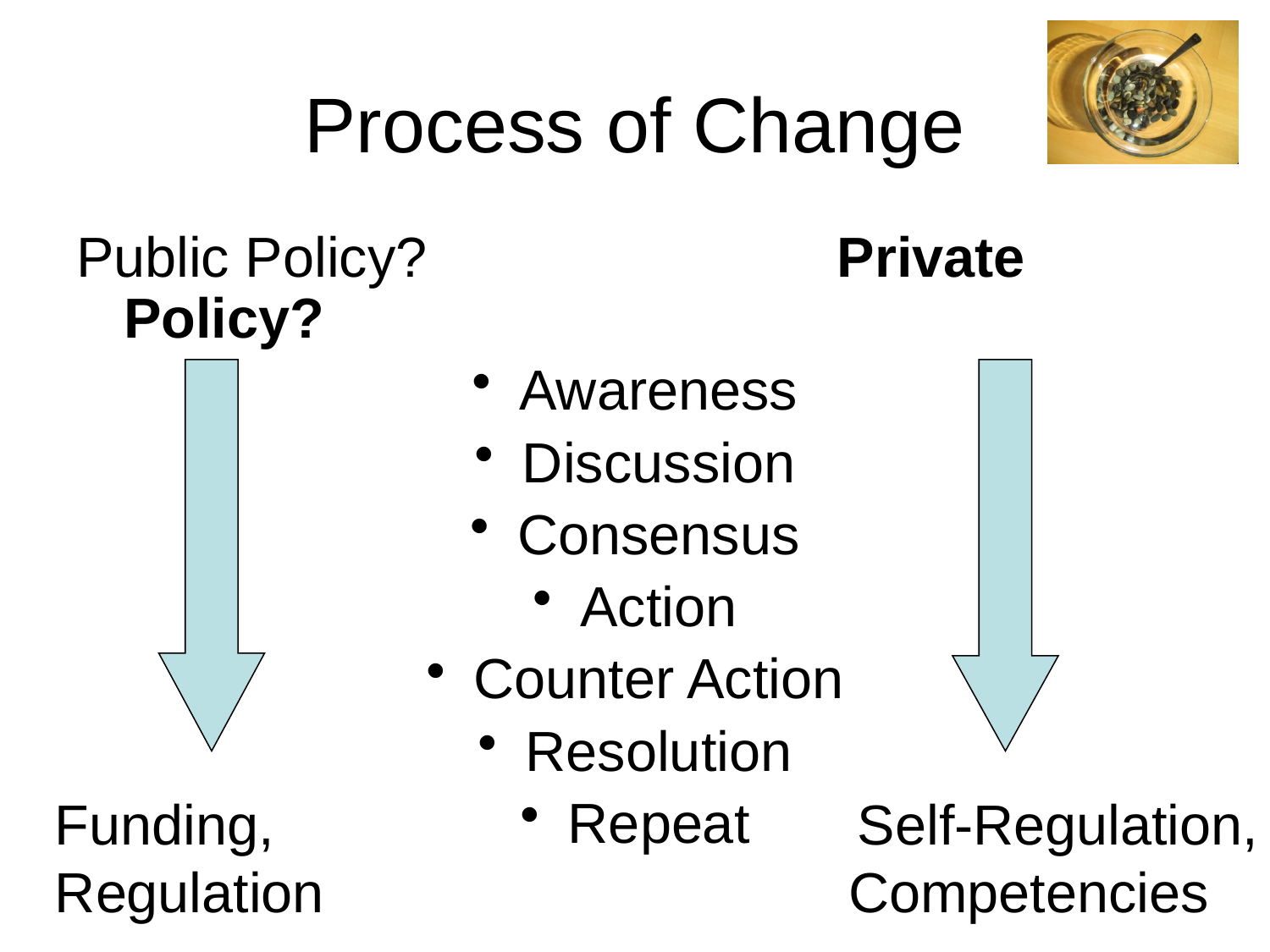

# Process of Change
Public Policy?			     Private Policy?
Awareness
Discussion
Consensus
Action
Counter Action
Resolution
Repeat

Funding, Regulation
 Self-Regulation, Competencies